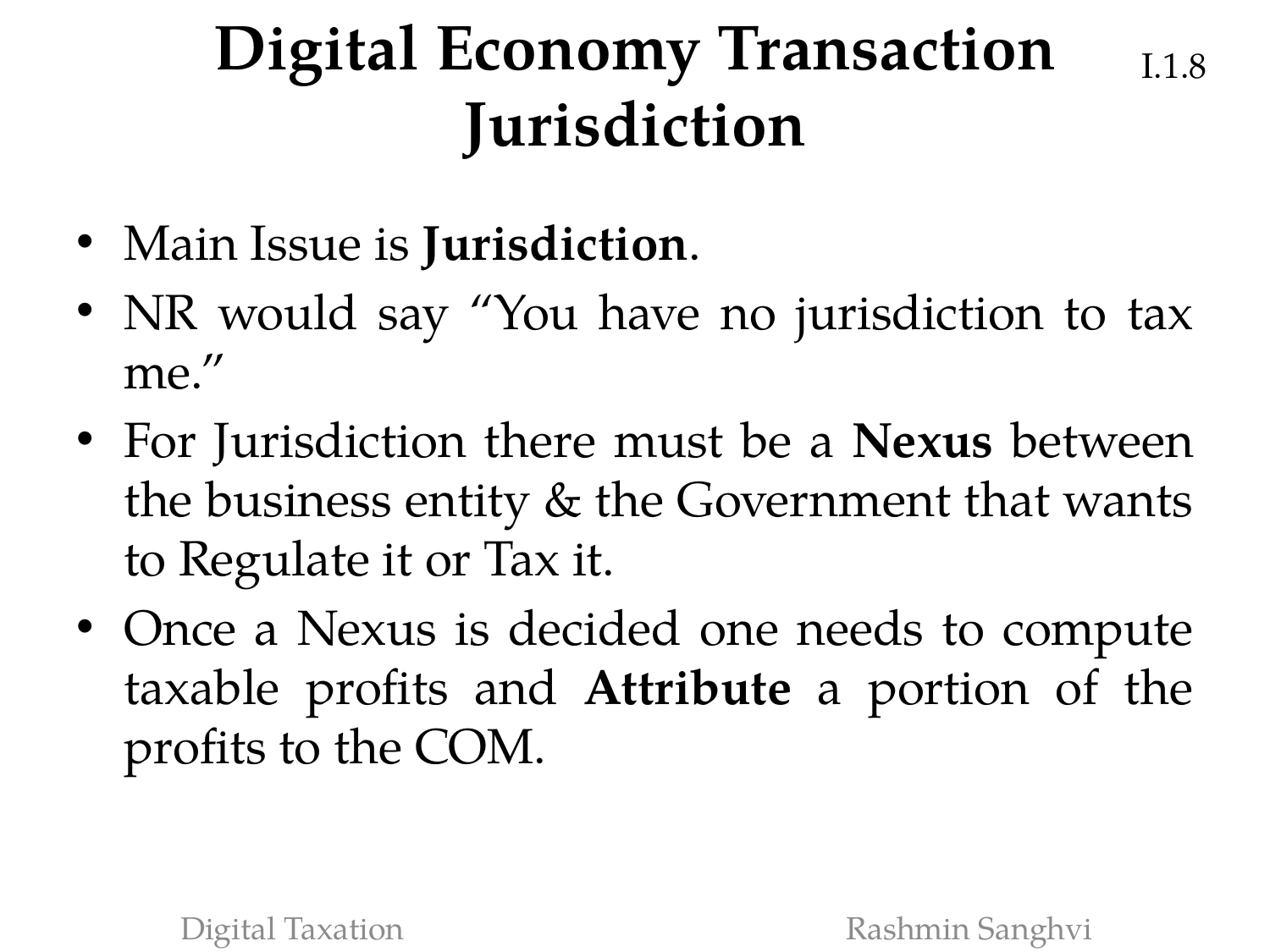

# Digital Economy Transaction Jurisdiction
I.1.8

Main Issue is Jurisdiction.
NR would say “You have no jurisdiction to tax me.”
For Jurisdiction there must be a Nexus between the business entity & the Government that wants to Regulate it or Tax it.
Once a Nexus is decided one needs to compute taxable profits and Attribute a portion of the profits to the COM.

Digital Taxation                                                       Rashmin Sanghvi